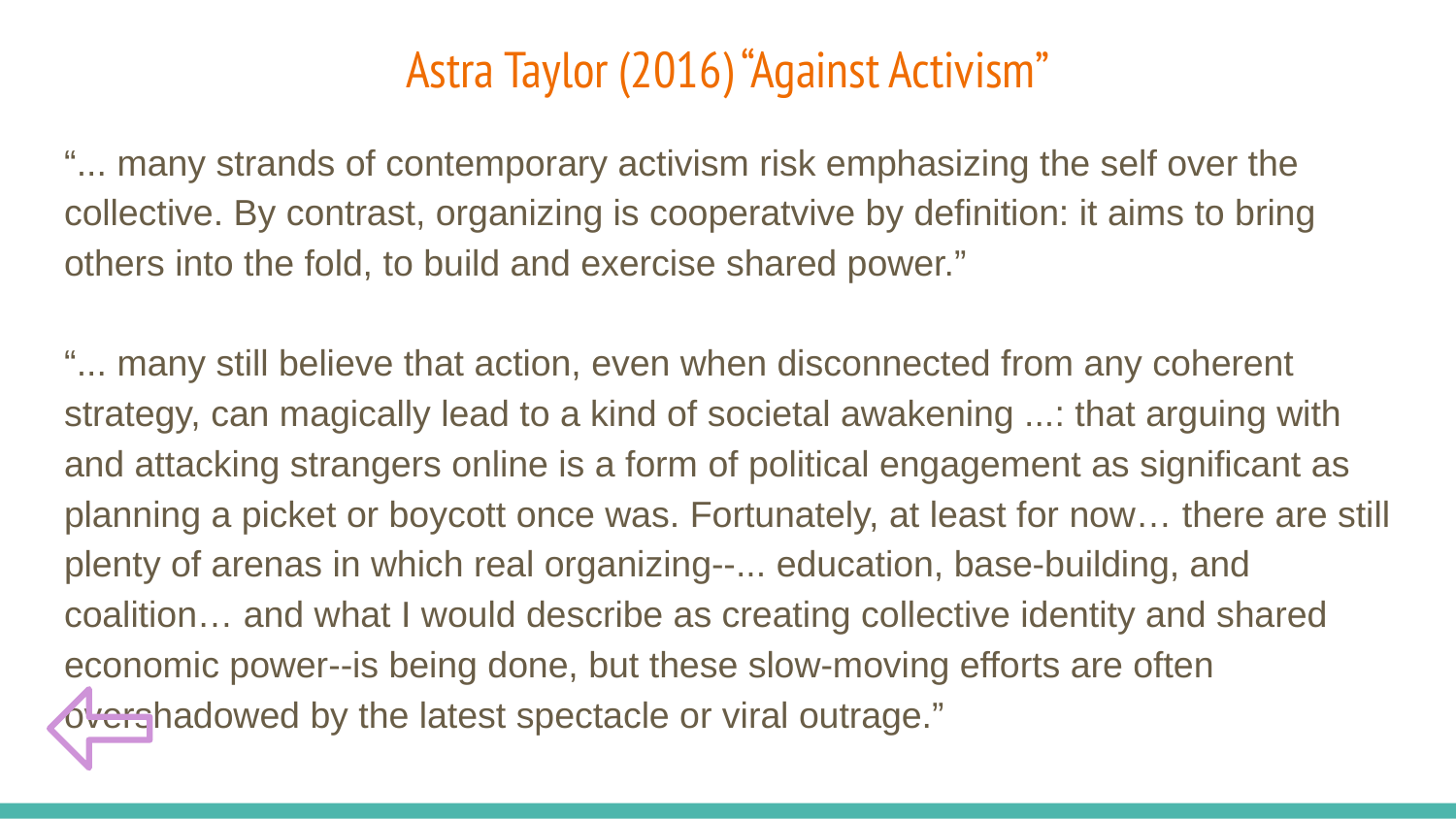

Astra Taylor (2016) “Against Activism”

# “... many strands of contemporary activism risk emphasizing the self over the collective. By contrast, organizing is cooperatvive by definition: it aims to bring others into the fold, to build and exercise shared power.”

“... many still believe that action, even when disconnected from any coherent strategy, can magically lead to a kind of societal awakening ...: that arguing with and attacking strangers online is a form of political engagement as significant as planning a picket or boycott once was. Fortunately, at least for now… there are still plenty of arenas in which real organizing--... education, base-building, and coalition… and what I would describe as creating collective identity and shared economic power--is being done, but these slow-moving efforts are often overshadowed by the latest spectacle or viral outrage.”